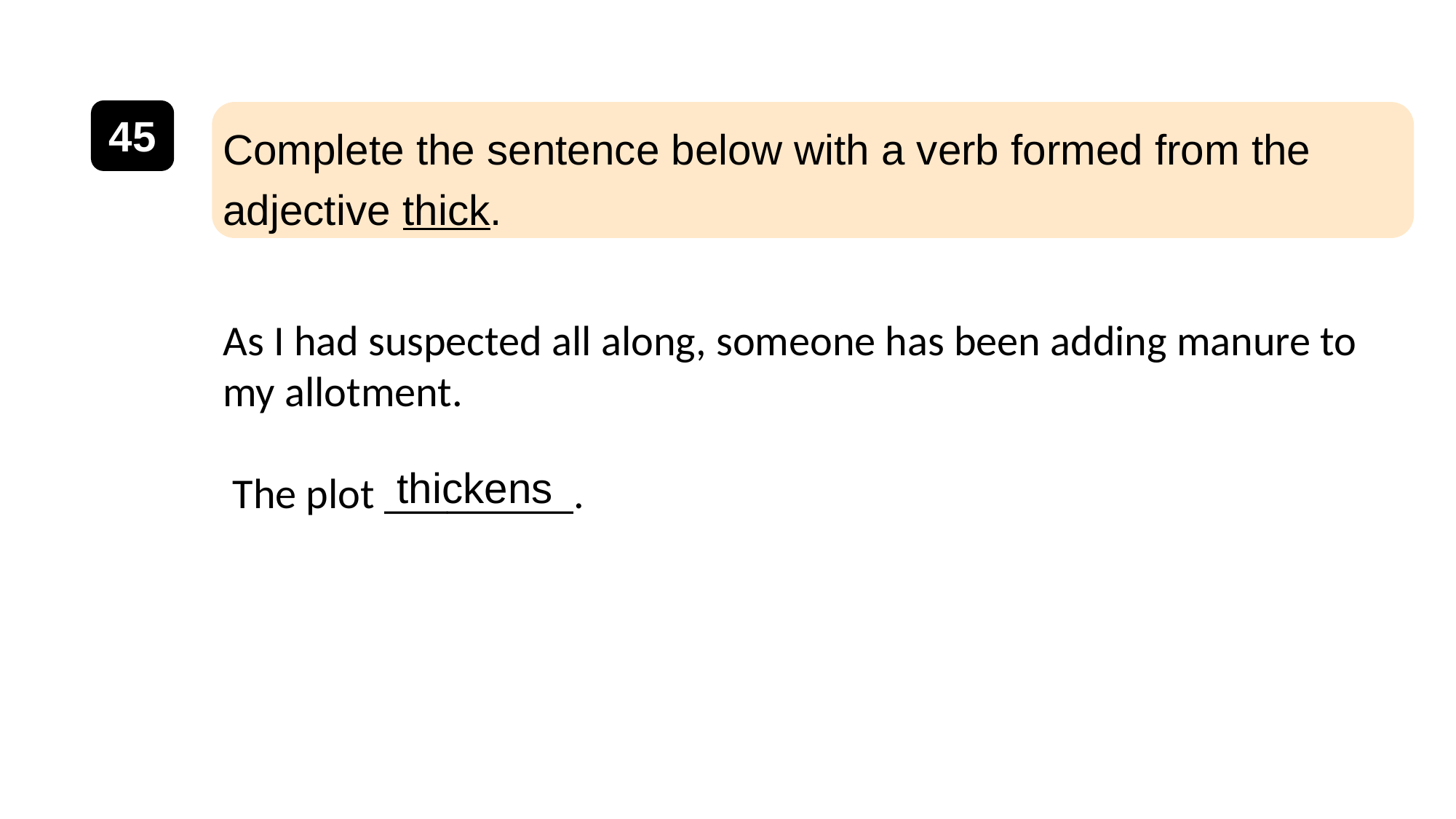

45
Complete the sentence below with a verb formed from the adjective thick.

As I had suspected all along, someone has been adding manure to my allotment.

 The plot _________.

thickens